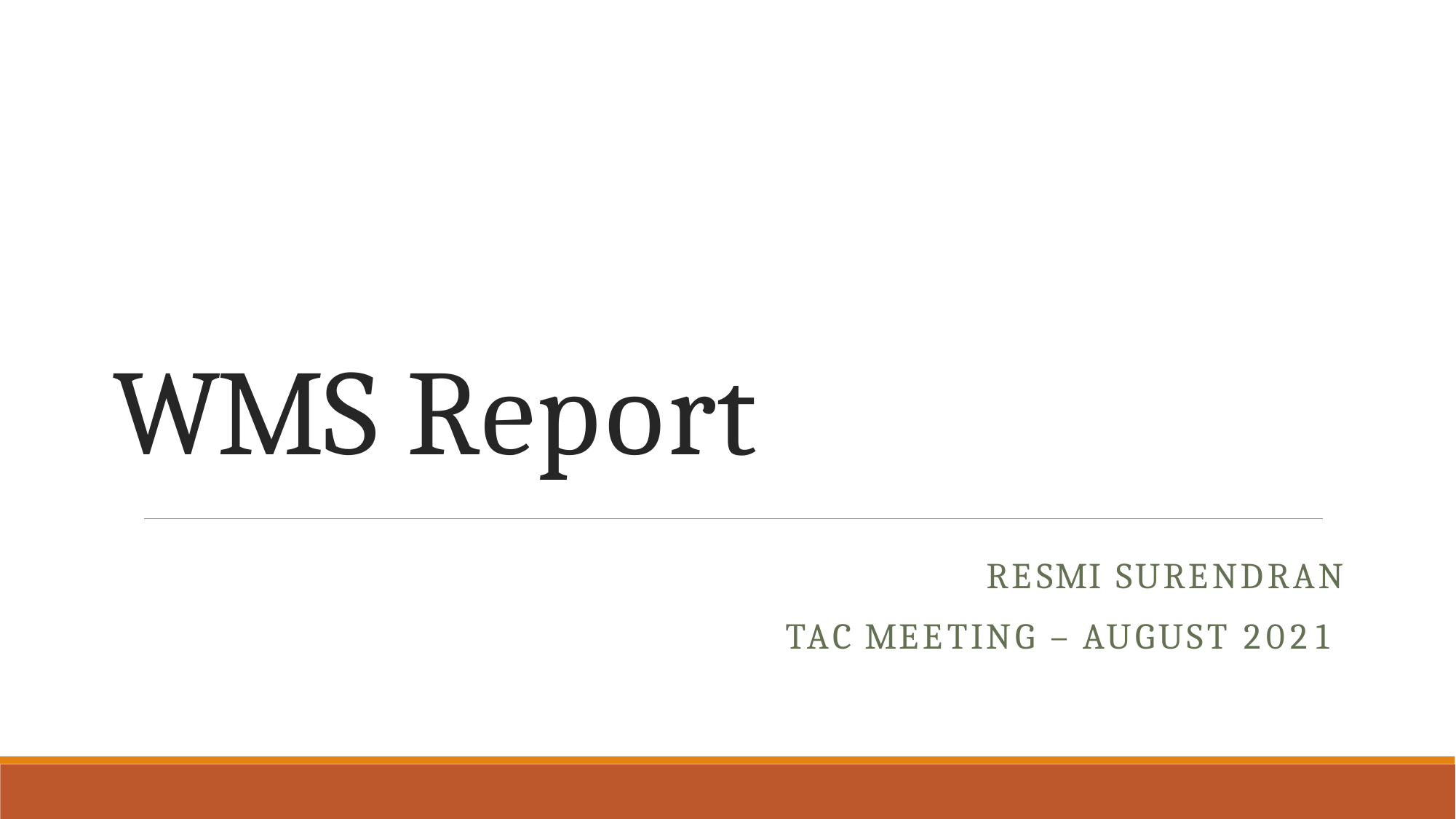

# WMS Report
Resmi Surendran
TAC Meeting – AUGUST 2021